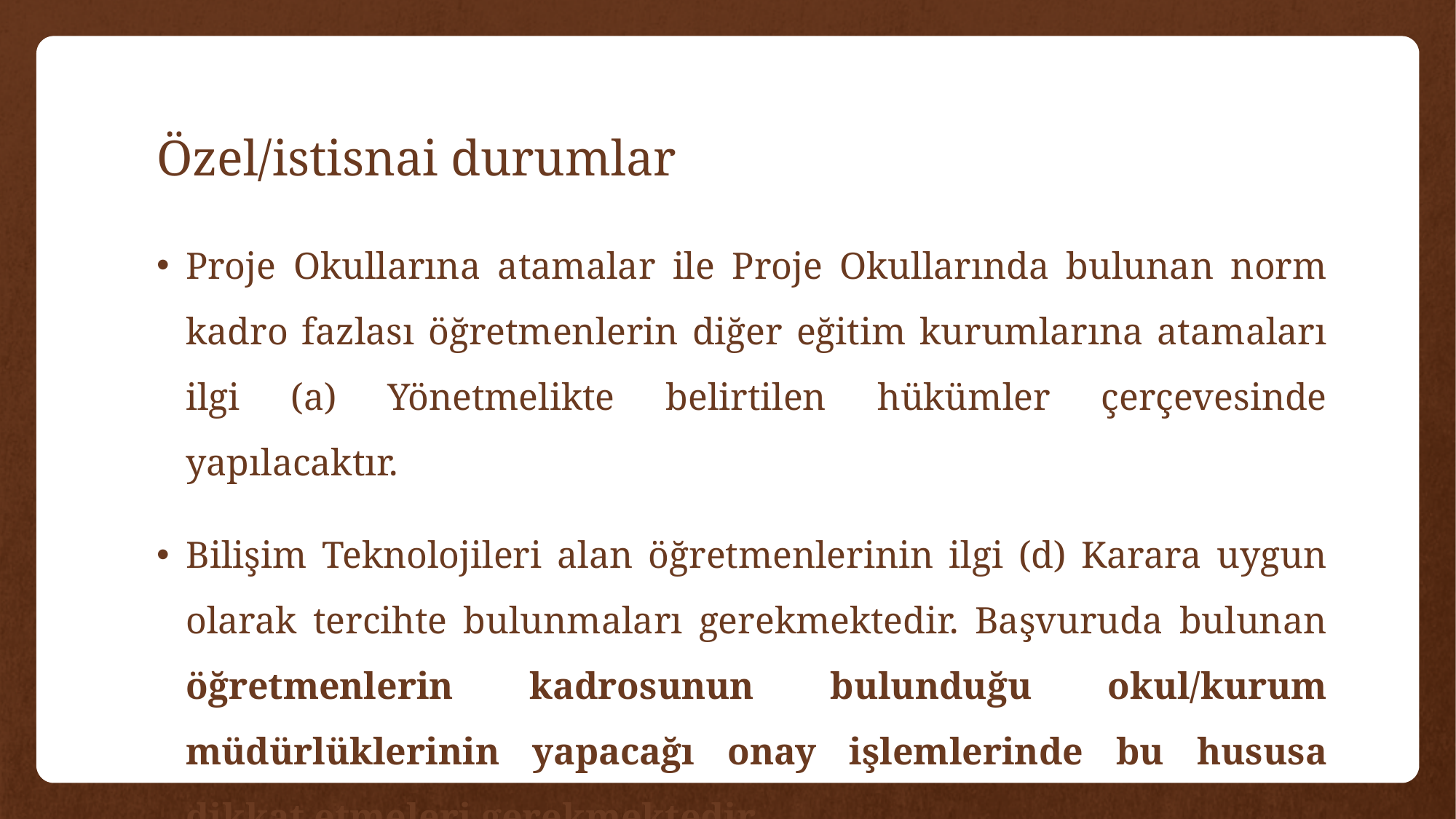

# Özel/istisnai durumlar
Proje Okullarına atamalar ile Proje Okullarında bulunan norm kadro fazlası öğretmenlerin diğer eğitim kurumlarına atamaları ilgi (a) Yönetmelikte belirtilen hükümler çerçevesinde yapılacaktır.
Bilişim Teknolojileri alan öğretmenlerinin ilgi (d) Karara uygun olarak tercihte bulunmaları gerekmektedir. Başvuruda bulunan öğretmenlerin kadrosunun bulunduğu okul/kurum müdürlüklerinin yapacağı onay işlemlerinde bu hususa dikkat etmeleri gerekmektedir.